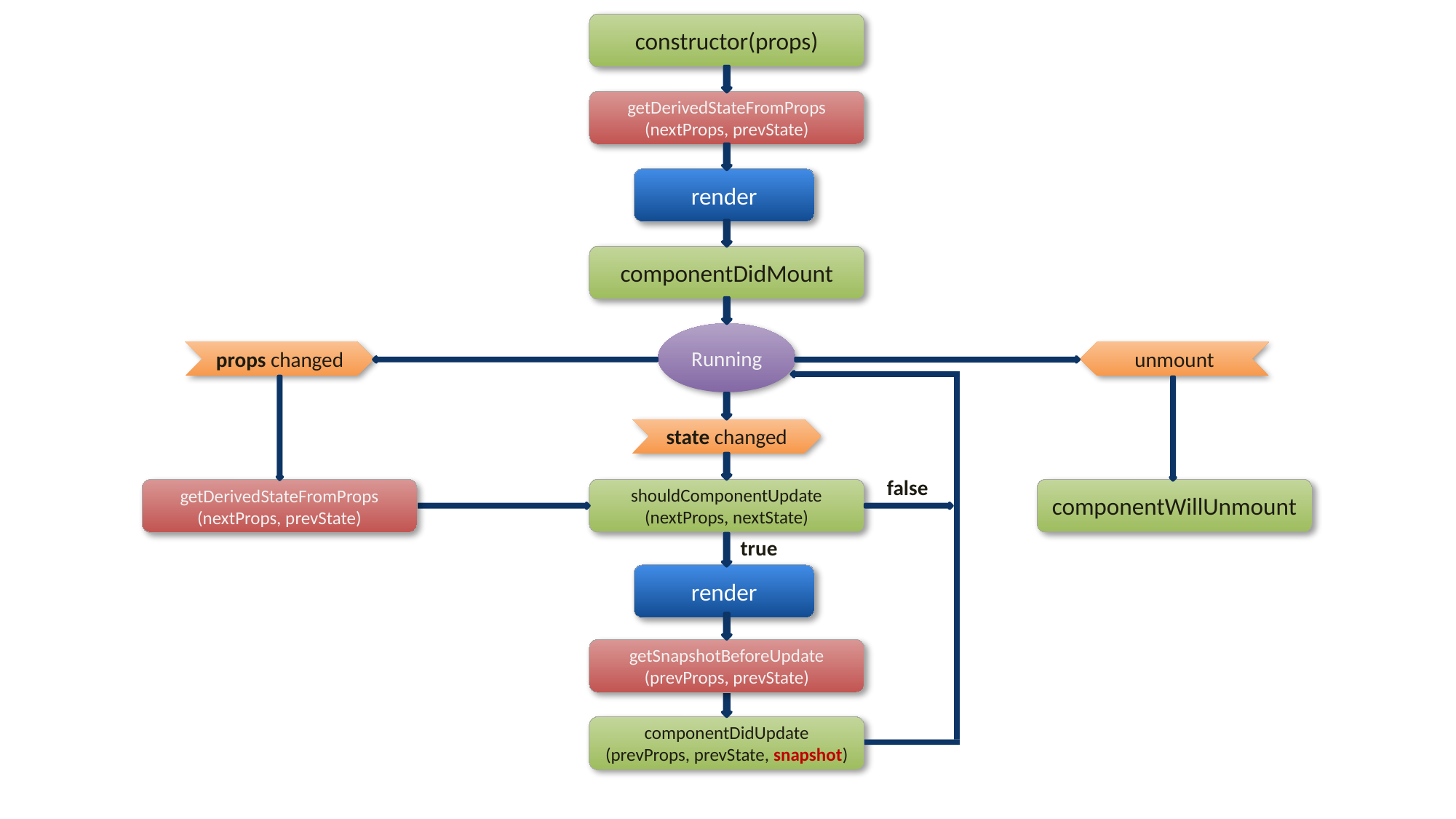

constructor(props)

getDerivedStateFromProps
(nextProps, prevState)

render

componentDidMount

Running
props changed
unmount

state changed

false
shouldComponentUpdate
(nextProps, nextState)
componentWillUnmount
getDerivedStateFromProps
(nextProps, prevState)
true

render

getSnapshotBeforeUpdate
(prevProps, prevState)

componentDidUpdate
(prevProps, prevState, snapshot)